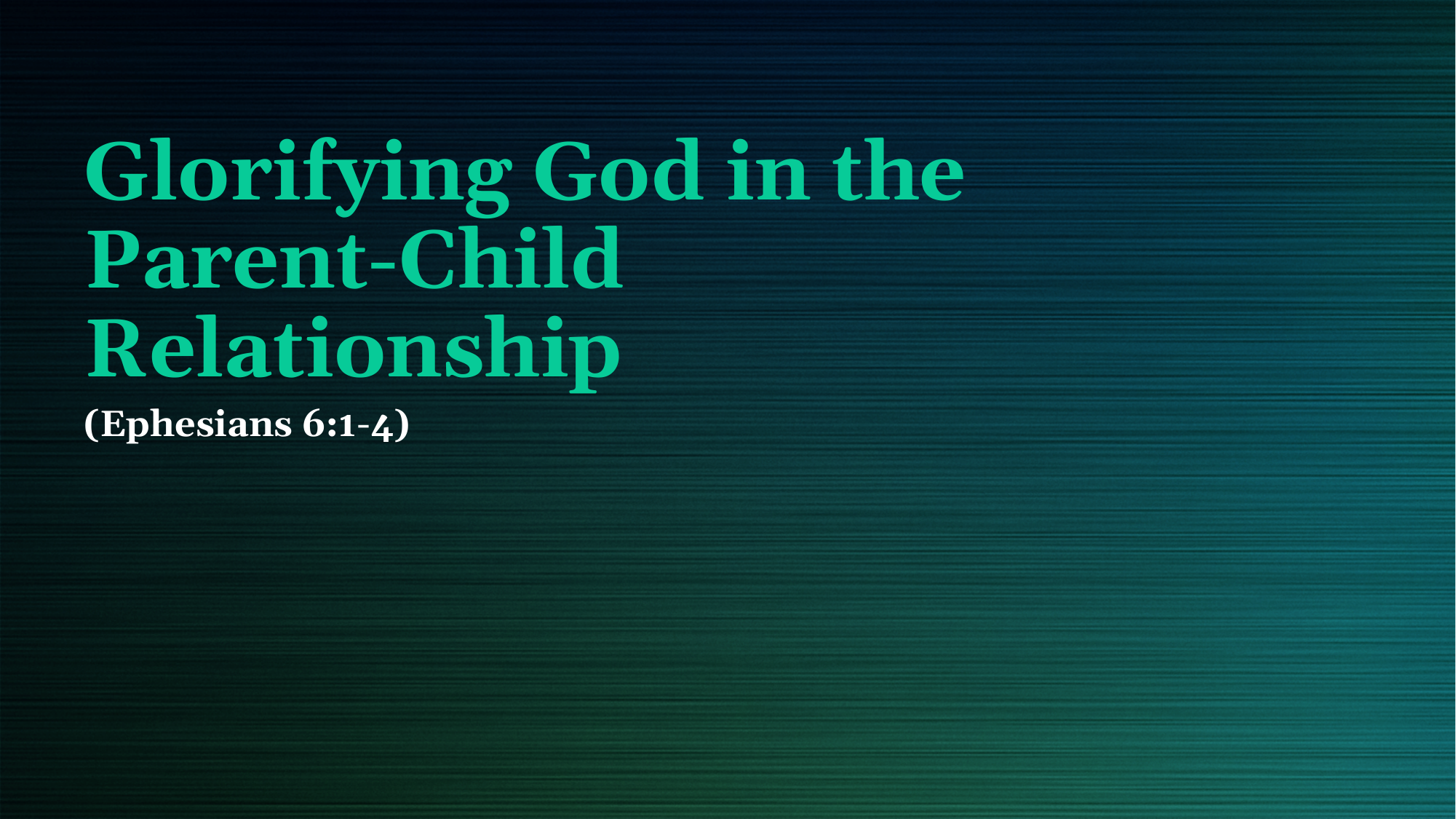

# Glorifying God in the Parent-Child Relationship
(Ephesians 6:1-4)